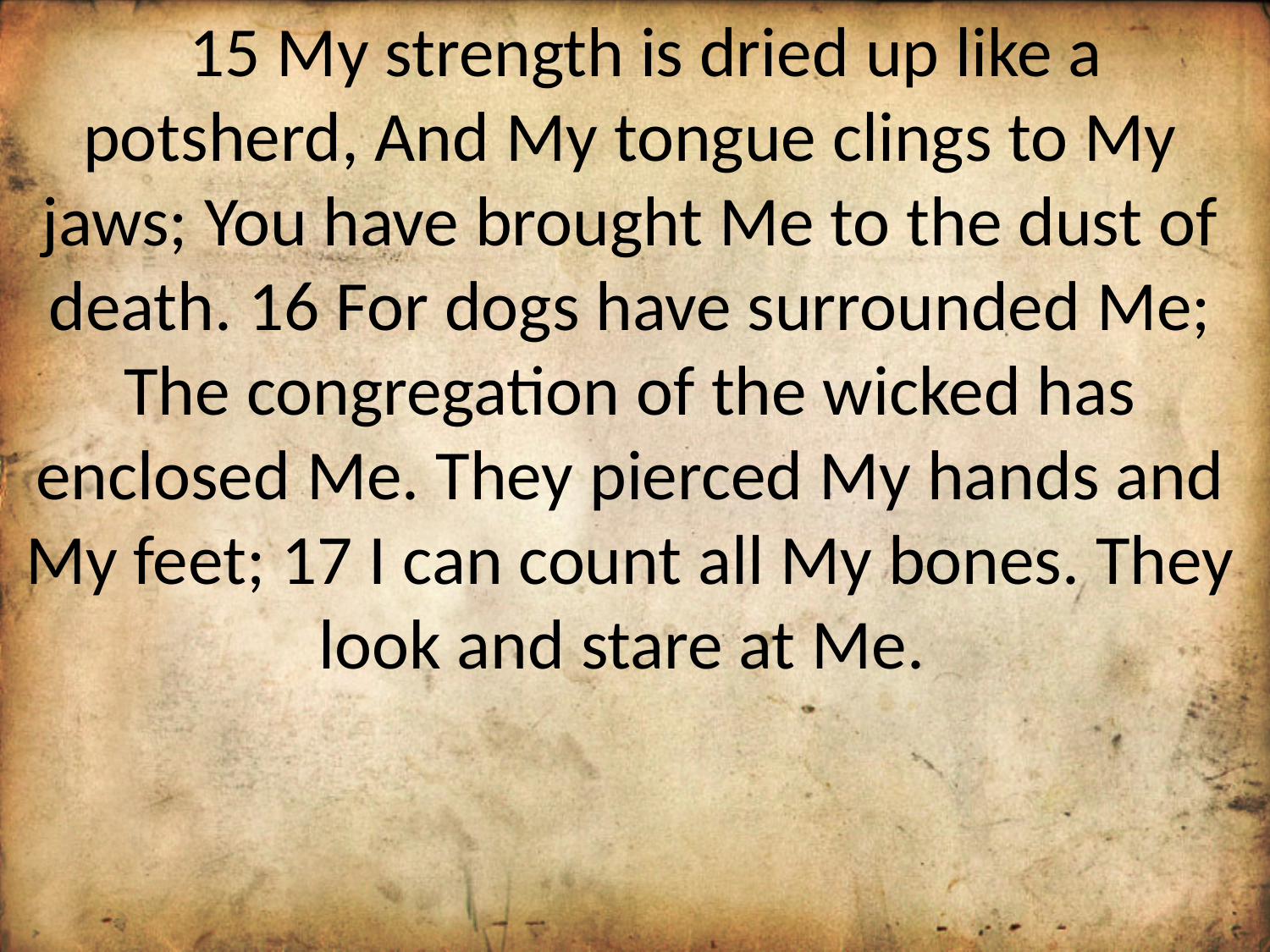

15 My strength is dried up like a potsherd, And My tongue clings to My jaws; You have brought Me to the dust of death. 16 For dogs have surrounded Me; The congregation of the wicked has enclosed Me. They pierced My hands and My feet; 17 I can count all My bones. They look and stare at Me.